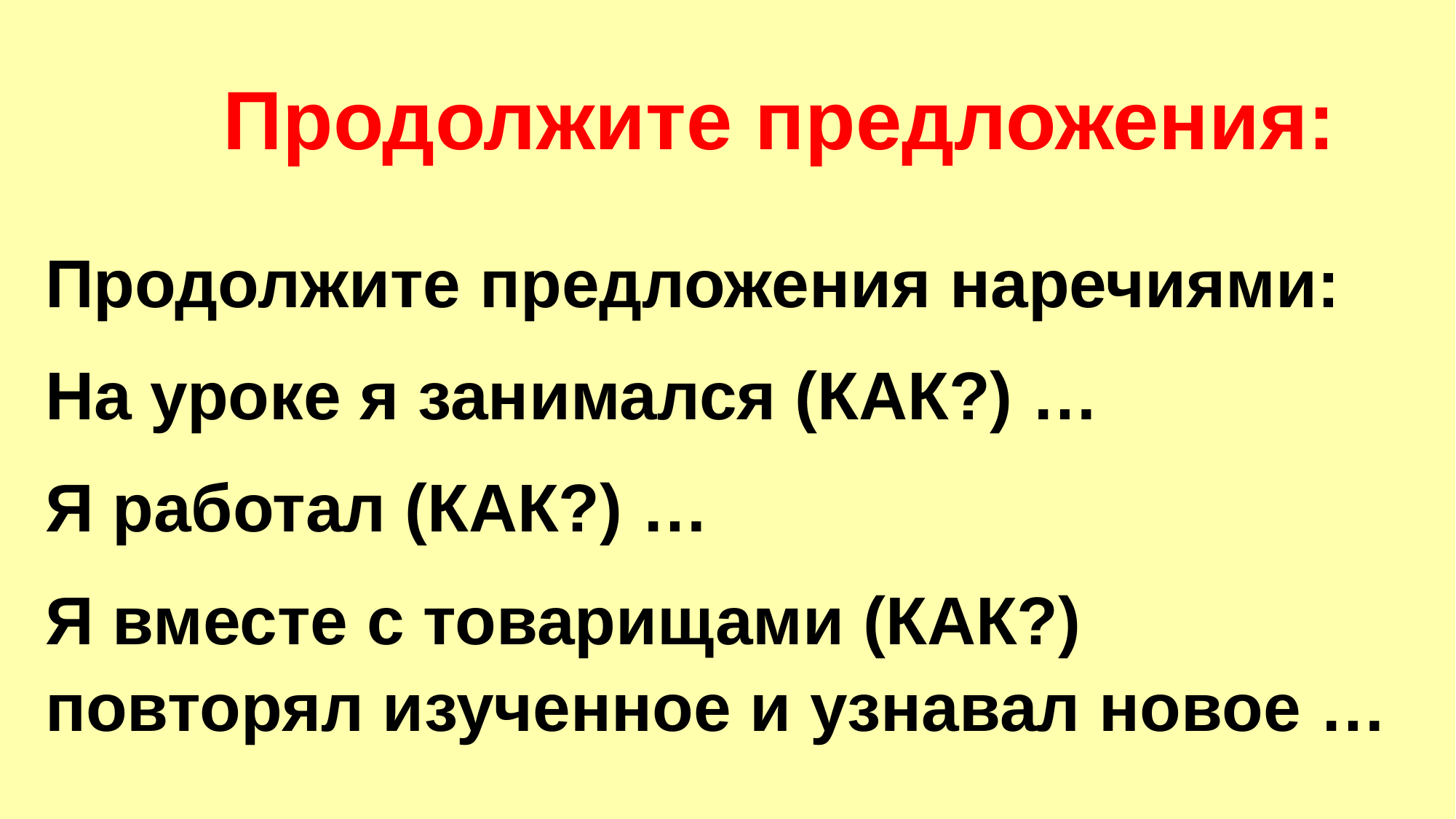

# Продолжите предложения:
Продолжите предложения наречиями:
На уроке я занимался (КАК?) …
Я работал (КАК?) …
Я вместе с товарищами (КАК?) повторял изученное и узнавал новое …